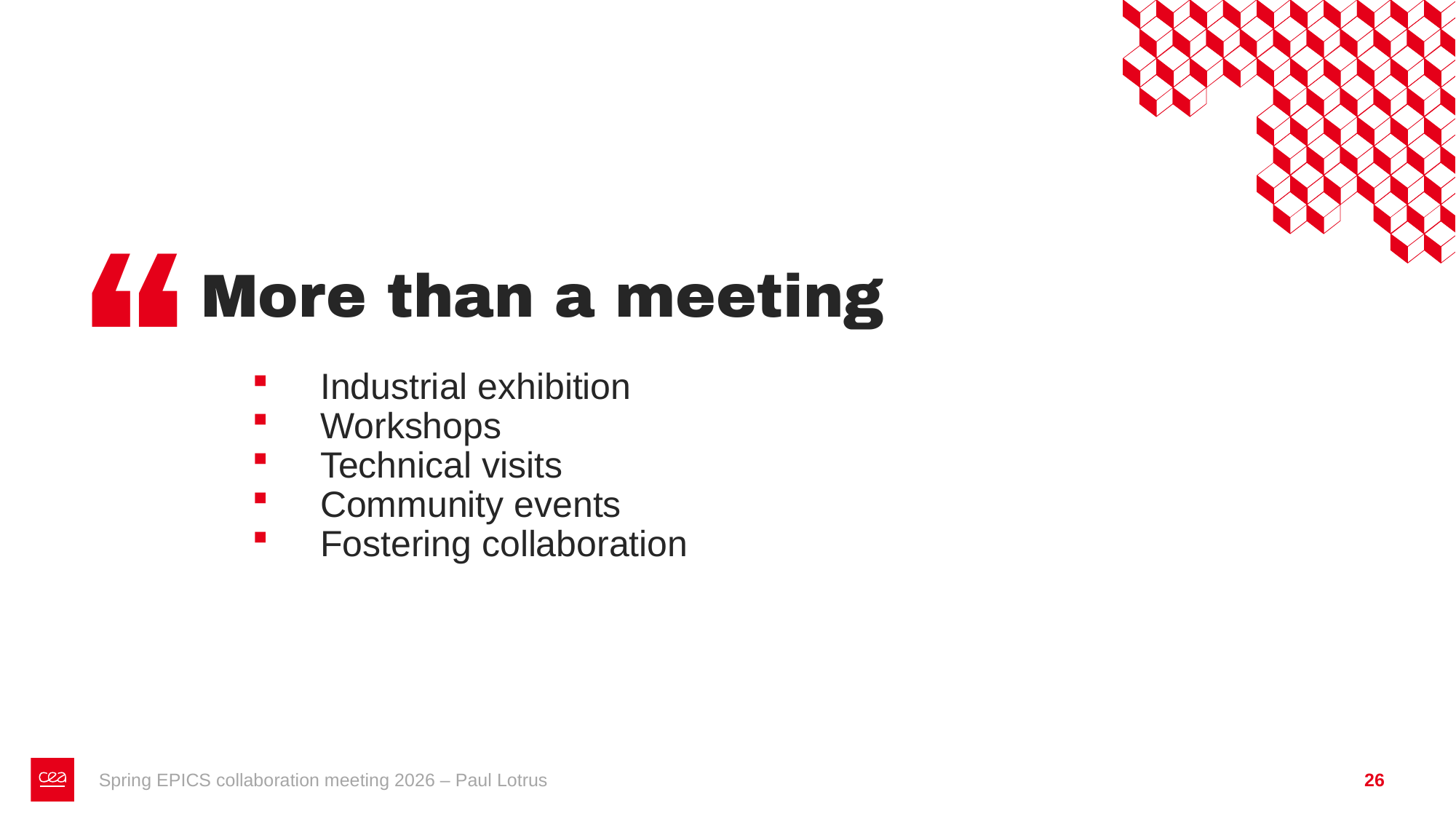

# More than a meeting

Industrial exhibition
Workshops
Technical visits
Community events
Fostering collaboration
Spring EPICS collaboration meeting 2026 – Paul Lotrus
26